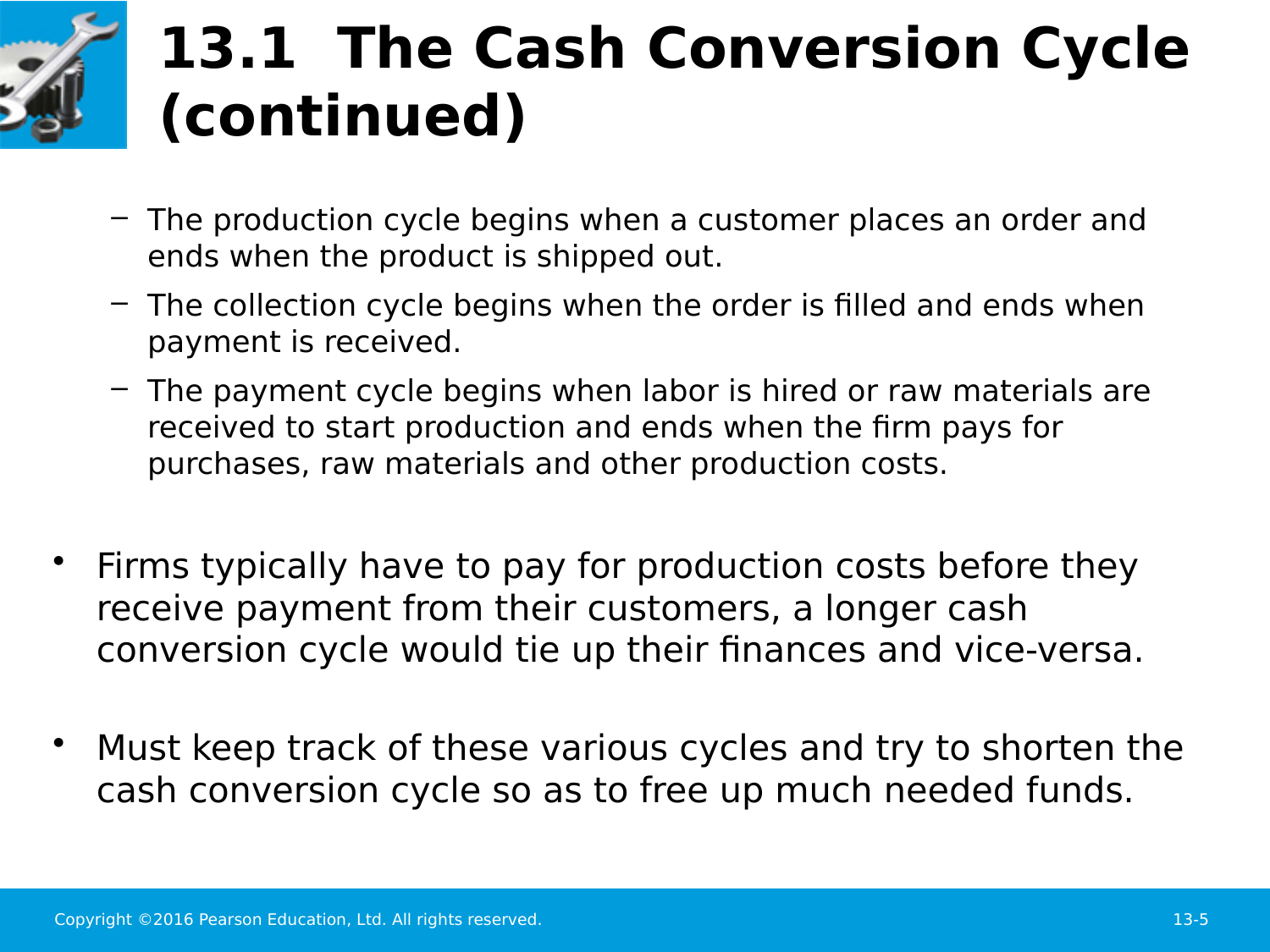

# 13.1  The Cash Conversion Cycle (continued)
The production cycle begins when a customer places an order and ends when the product is shipped out.
The collection cycle begins when the order is filled and ends when payment is received.
The payment cycle begins when labor is hired or raw materials are received to start production and ends when the firm pays for purchases, raw materials and other production costs.

Firms typically have to pay for production costs before they receive payment from their customers, a longer cash conversion cycle would tie up their finances and vice-versa.

Must keep track of these various cycles and try to shorten the cash conversion cycle so as to free up much needed funds.